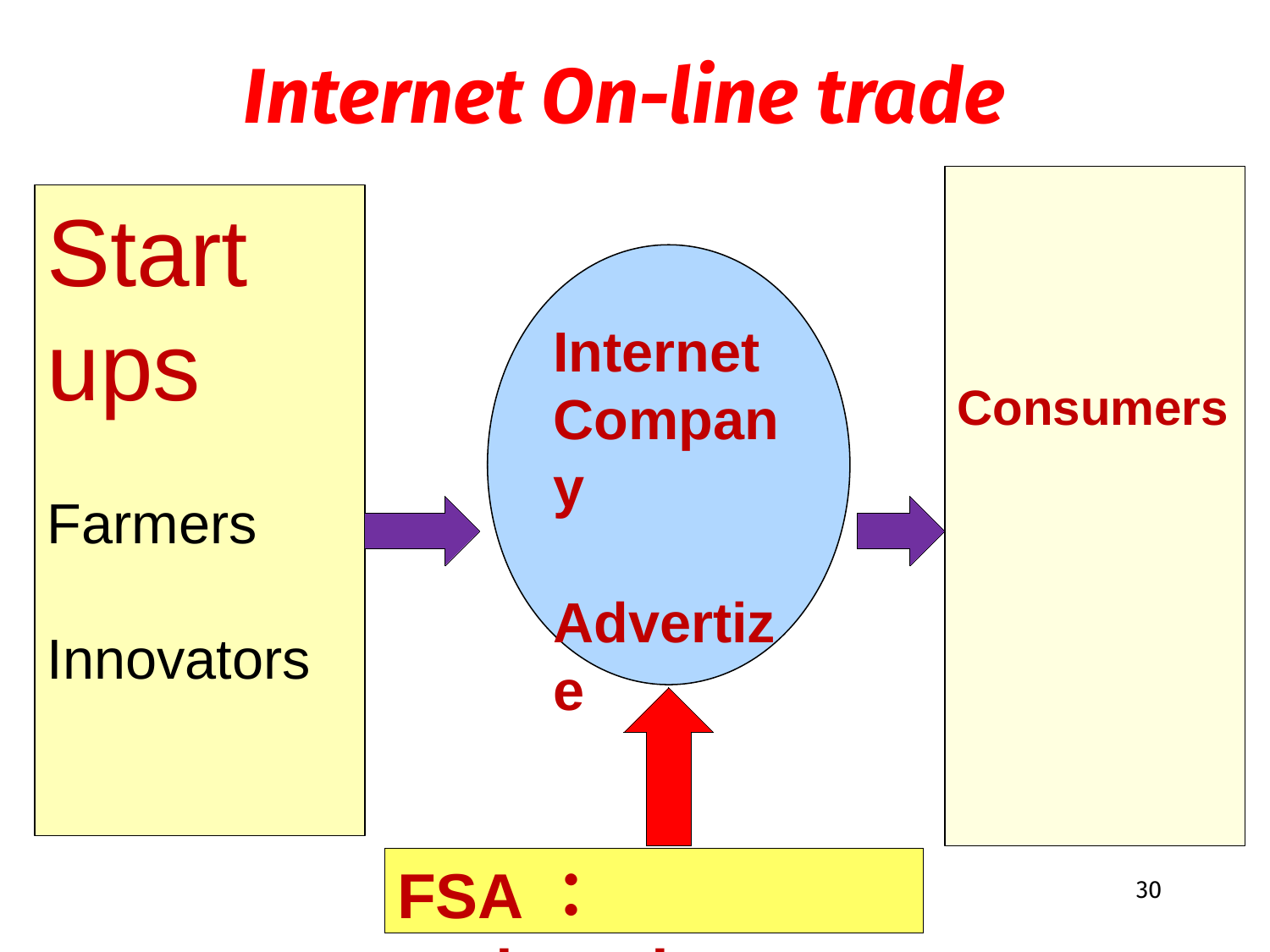

# Internet On-line trade

Consumers
Start ups

Farmers

Innovators

Internet
Company

Advertize

FSA： registration
30